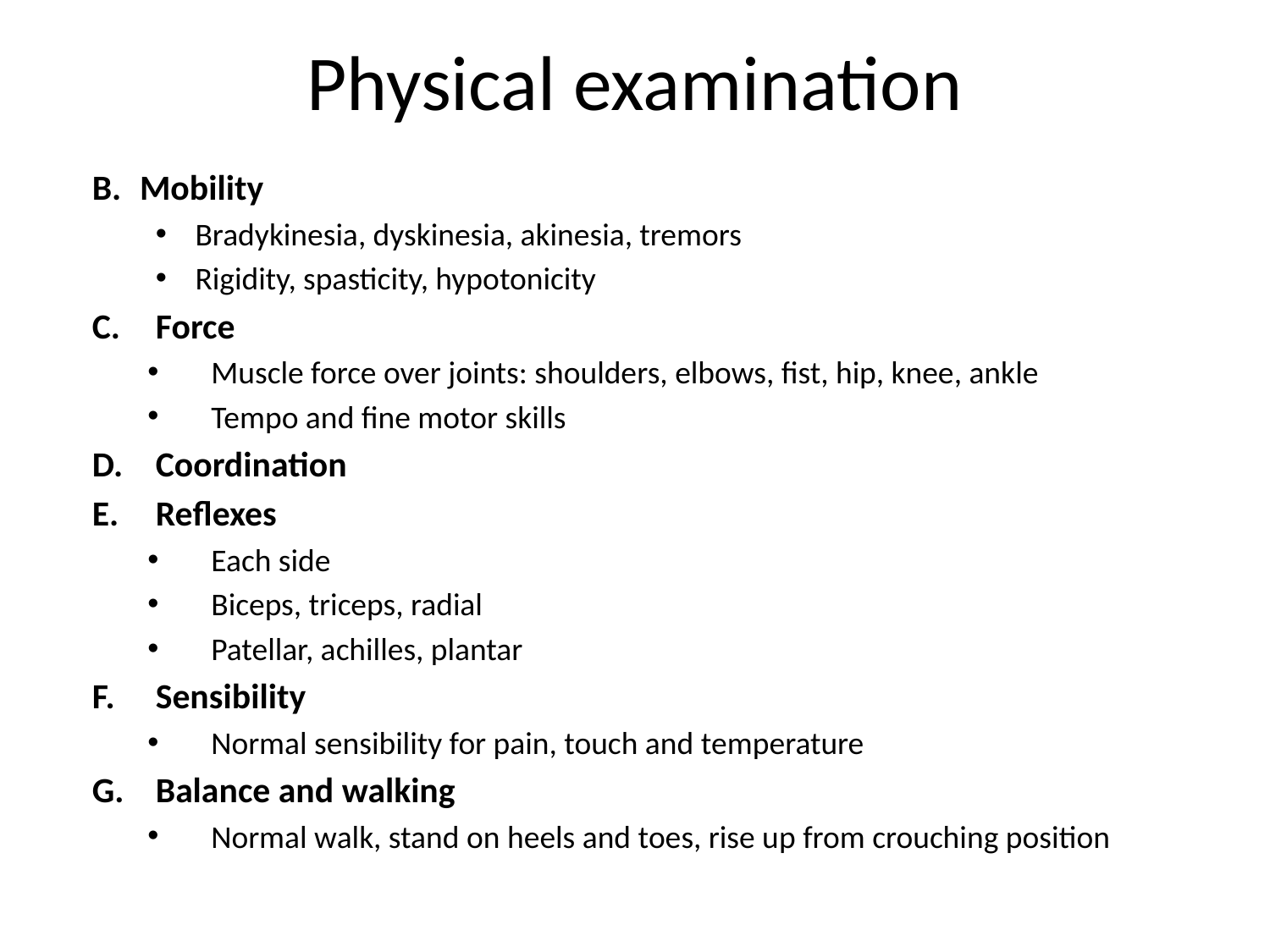

# Physical examination
Mobility
Bradykinesia, dyskinesia, akinesia, tremors
Rigidity, spasticity, hypotonicity
Force
Muscle force over joints: shoulders, elbows, fist, hip, knee, ankle
Tempo and fine motor skills
Coordination
Reflexes
Each side
Biceps, triceps, radial
Patellar, achilles, plantar
Sensibility
Normal sensibility for pain, touch and temperature
Balance and walking
Normal walk, stand on heels and toes, rise up from crouching position